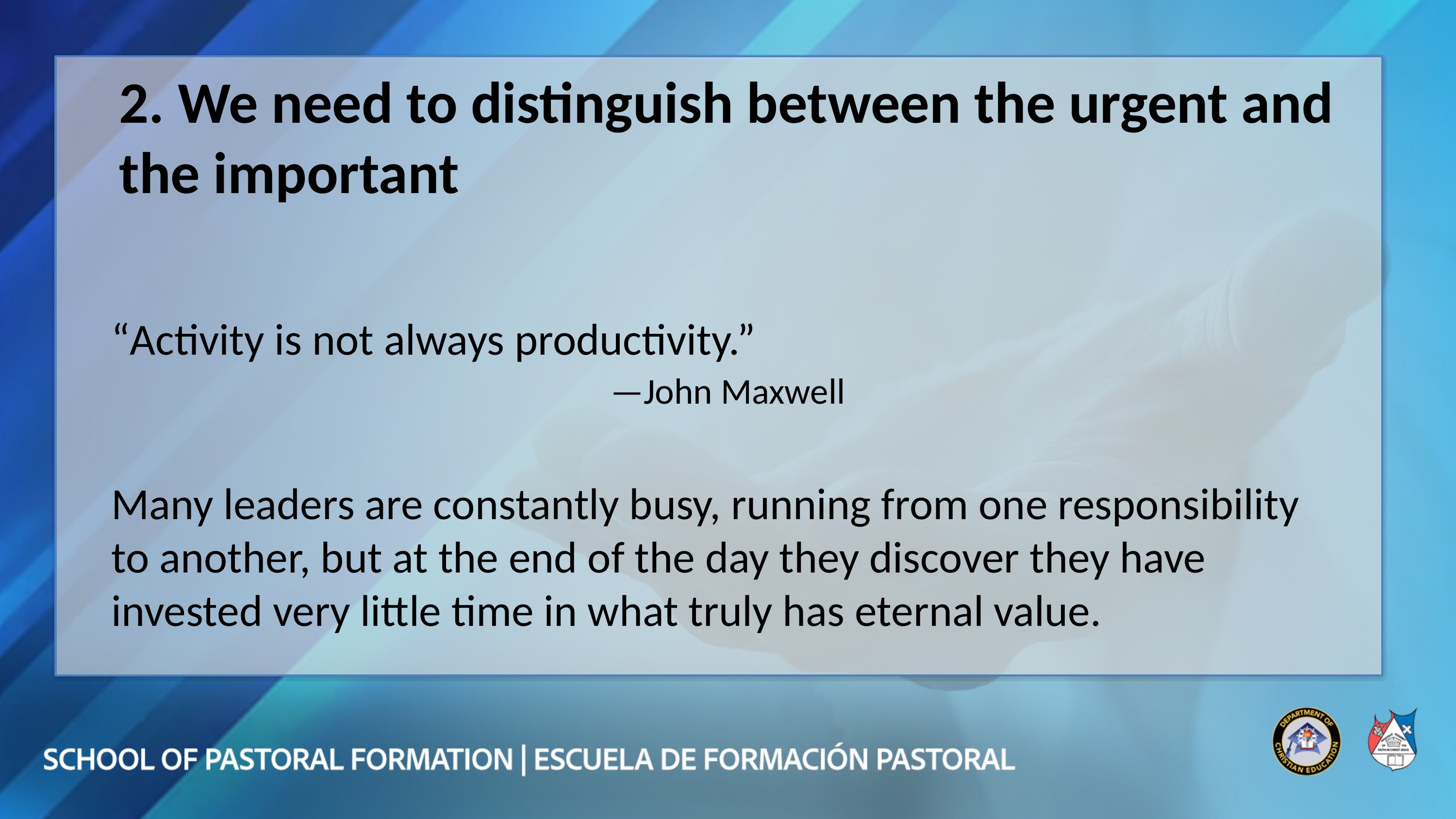

2. We need to distinguish between the urgent and the important

“Activity is not always productivity.”
—John Maxwell

Many leaders are constantly busy, running from one responsibility to another, but at the end of the day they discover they have invested very little time in what truly has eternal value.